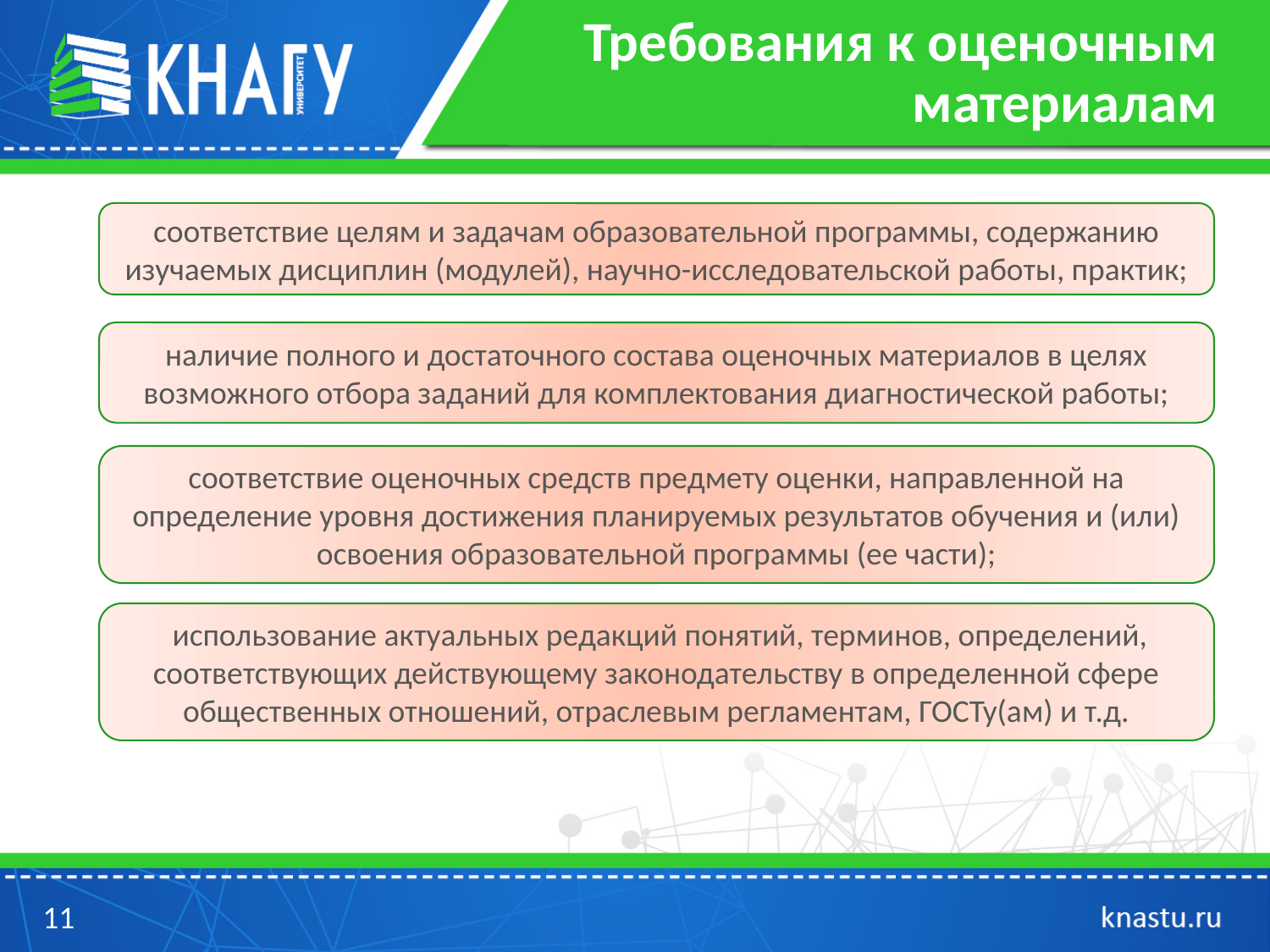

# Требования к оценочным материалам

соответствие целям и задачам образовательной программы, содержанию изучаемых дисциплин (модулей), научно-исследовательской работы, практик;
наличие полного и достаточного состава оценочных материалов в целях возможного отбора заданий для комплектования диагностической работы;
соответствие оценочных средств предмету оценки, направленной на определение уровня достижения планируемых результатов обучения и (или) освоения образовательной программы (ее части);
 использование актуальных редакций понятий, терминов, определений, соответствующих действующему законодательству в определенной сфере общественных отношений, отраслевым регламентам, ГОСТу(ам) и т.д.
11